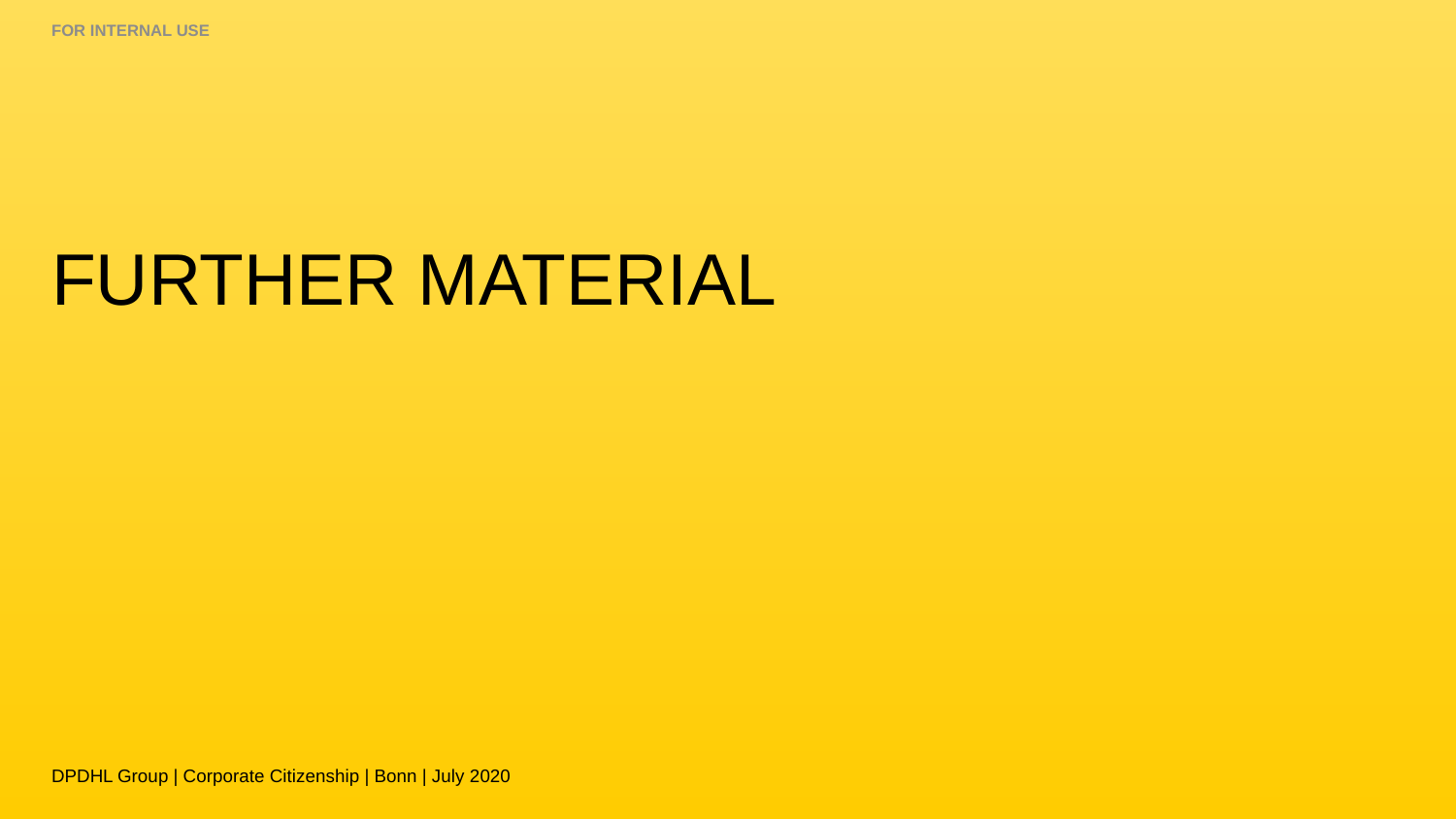

# FURTHER MATERIAL
DPDHL Group | Corporate Citizenship | Bonn | July 2020